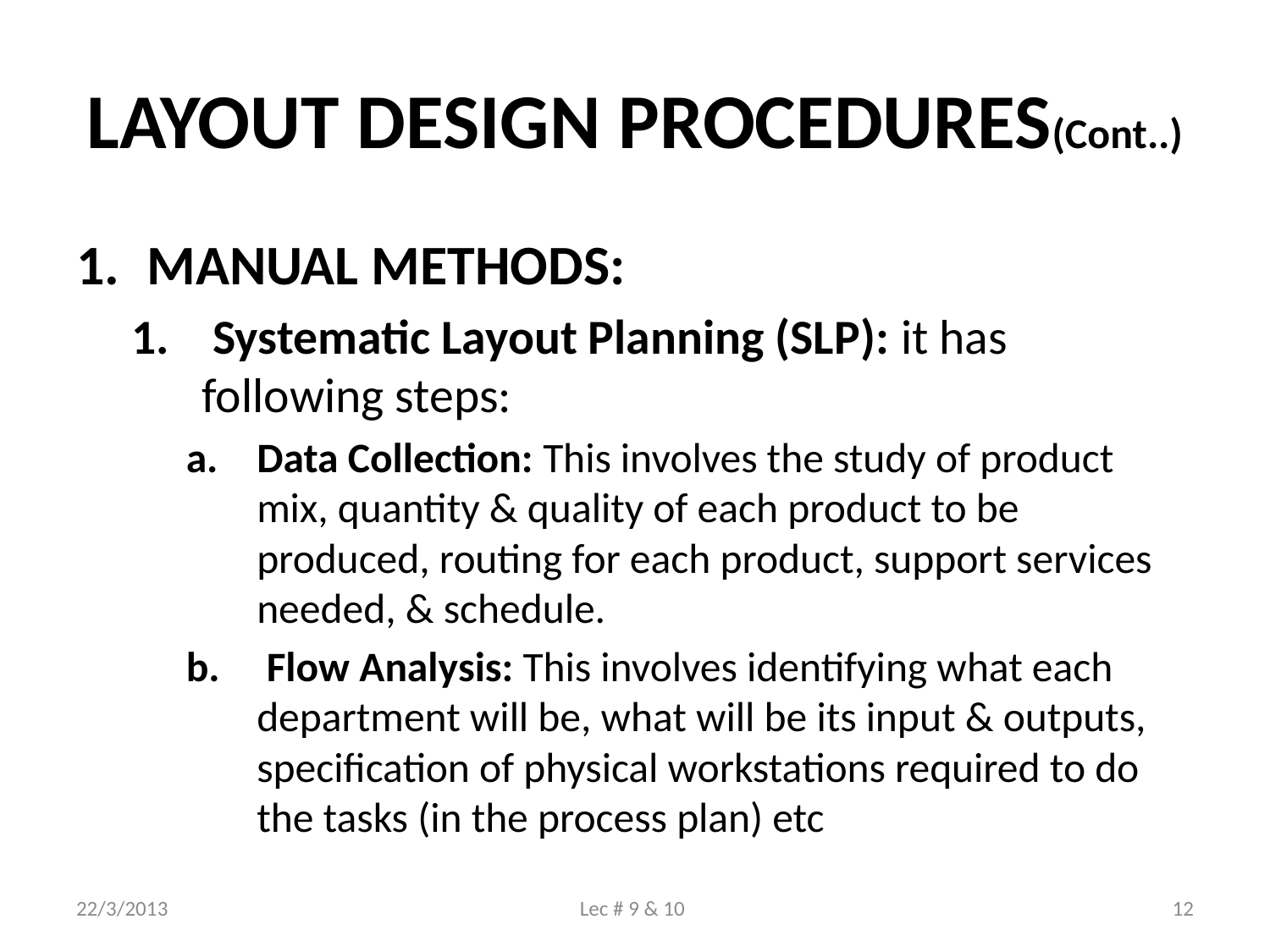

# LAYOUT DESIGN PROCEDURES(Cont..)
MANUAL METHODS:
 Systematic Layout Planning (SLP): it has following steps:
Data Collection: This involves the study of product mix, quantity & quality of each product to be produced, routing for each product, support services needed, & schedule.
 Flow Analysis: This involves identifying what each department will be, what will be its input & outputs, specification of physical workstations required to do the tasks (in the process plan) etc

22/3/2013
Lec # 9 & 10
12